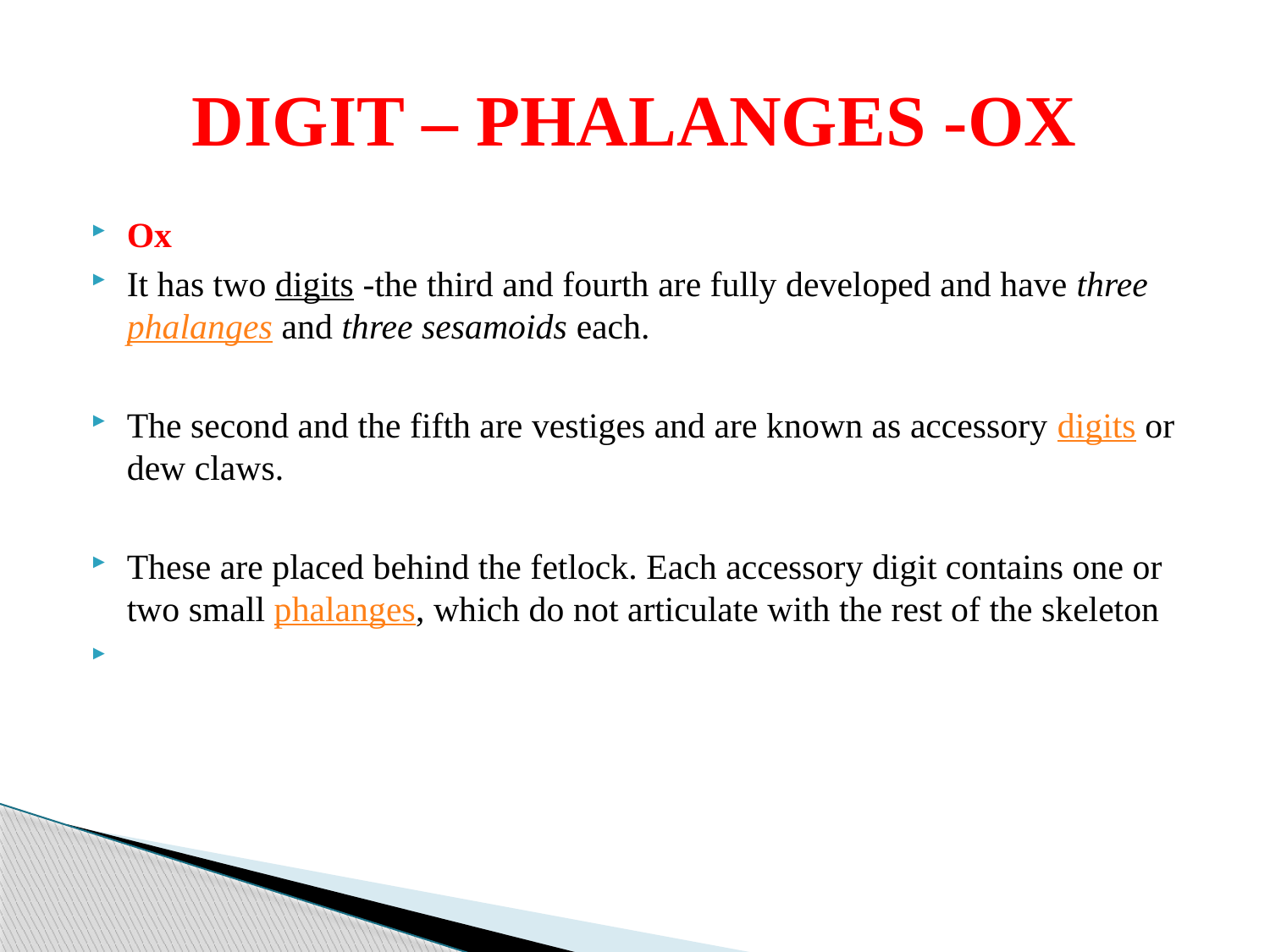

# DIGIT – PHALANGES -OX
Ox
It has two digits -the third and fourth are fully developed and have three phalanges and three sesamoids each.

The second and the fifth are vestiges and are known as accessory digits or dew claws.

These are placed behind the fetlock. Each accessory digit contains one or two small phalanges, which do not articulate with the rest of the skeleton